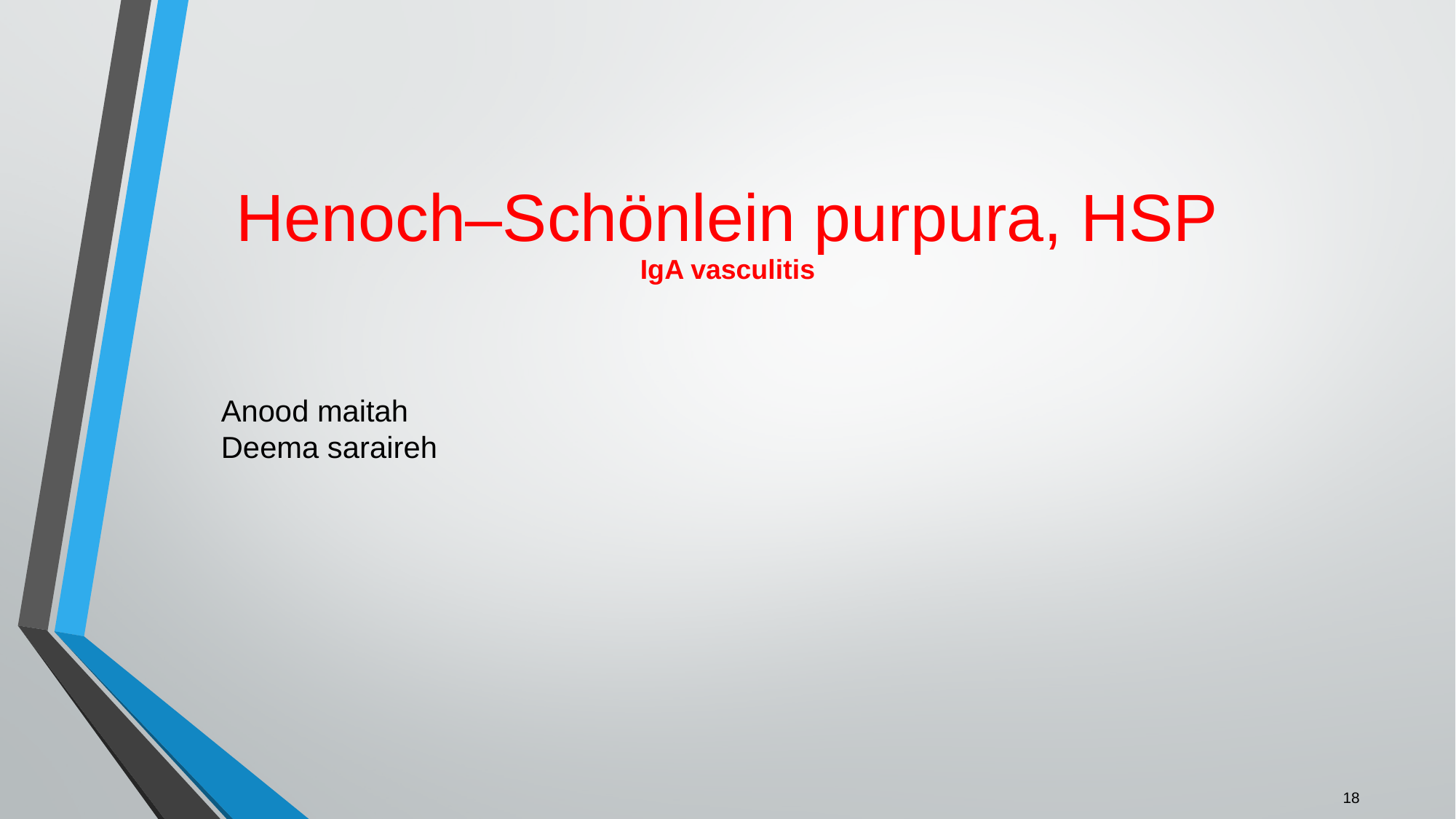

Henoch–Schönlein purpura, HSP
IgA vasculitis
Anood maitah
Deema saraireh
18